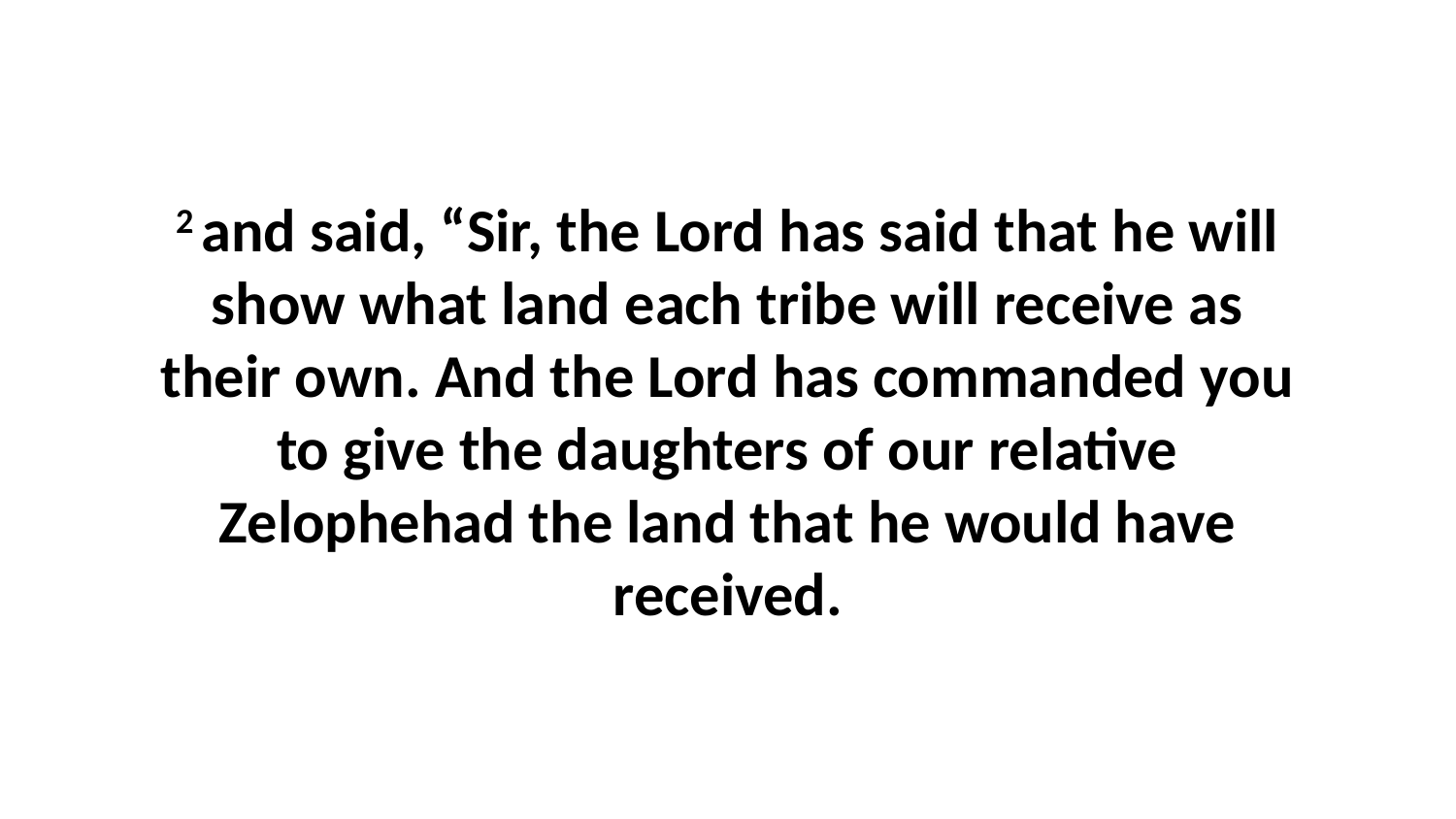

2 and said, “Sir, the Lord has said that he will show what land each tribe will receive as their own. And the Lord has commanded you to give the daughters of our relative Zelophehad the land that he would have received.